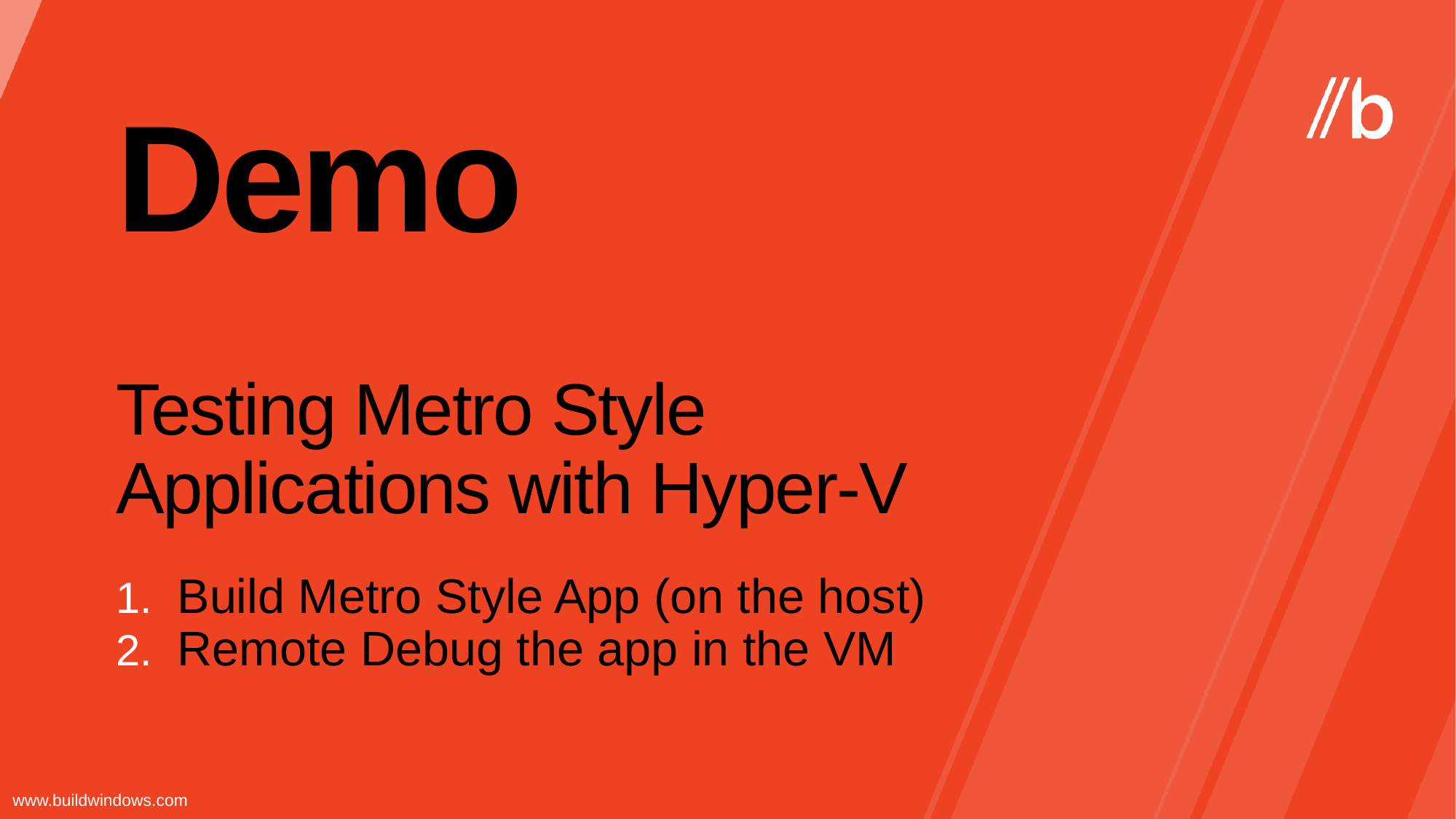

Demo
# Testing Metro Style Applications with Hyper-V
Build Metro Style App (on the host)
Remote Debug the app in the VM